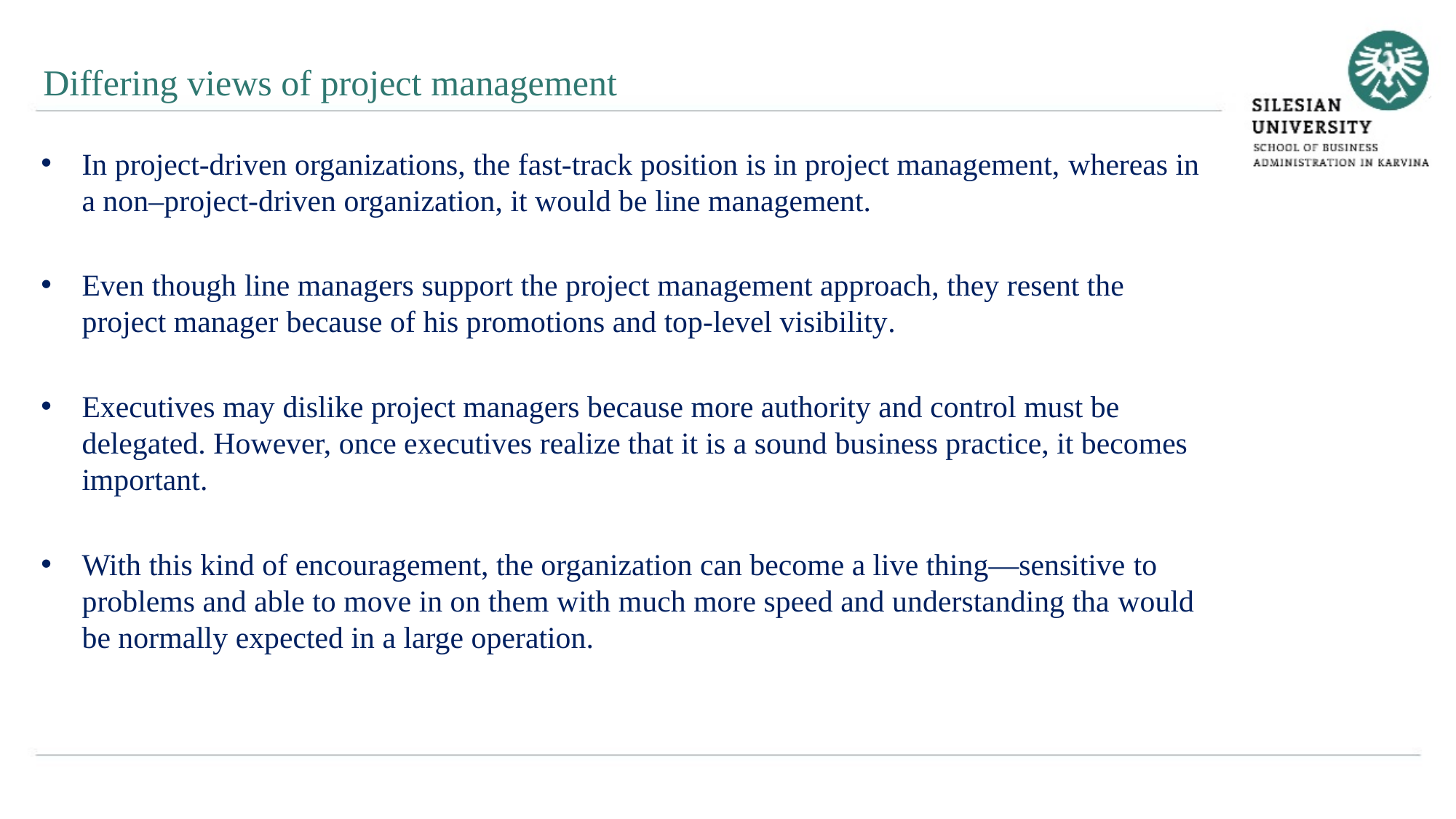

Differing views of project management
In project-driven organizations, the fast-track position is in project management, whereas in a non–project-driven organization, it would be line management.

Even though line managers support the project management approach, they resent the project manager because of his promotions and top-level visibility.

Executives may dislike project managers because more authority and control must be delegated. However, once executives realize that it is a sound business practice, it becomes important.

With this kind of encouragement, the organization can become a live thing—sensitive to problems and able to move in on them with much more speed and understanding tha would be normally expected in a large operation.